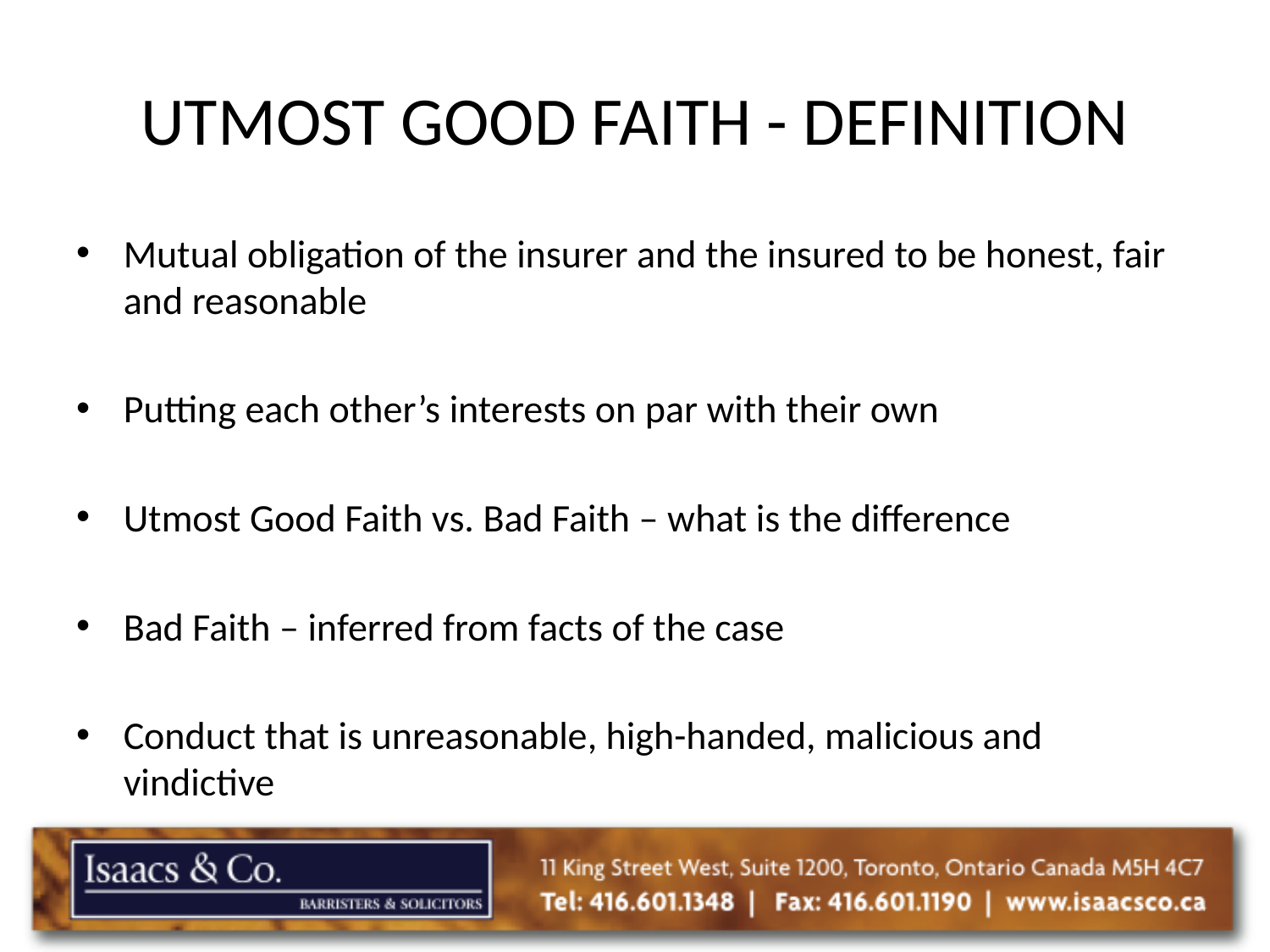

# UTMOST GOOD FAITH - DEFINITION
Mutual obligation of the insurer and the insured to be honest, fair and reasonable

Putting each other’s interests on par with their own

Utmost Good Faith vs. Bad Faith – what is the difference

Bad Faith – inferred from facts of the case

Conduct that is unreasonable, high-handed, malicious and vindictive